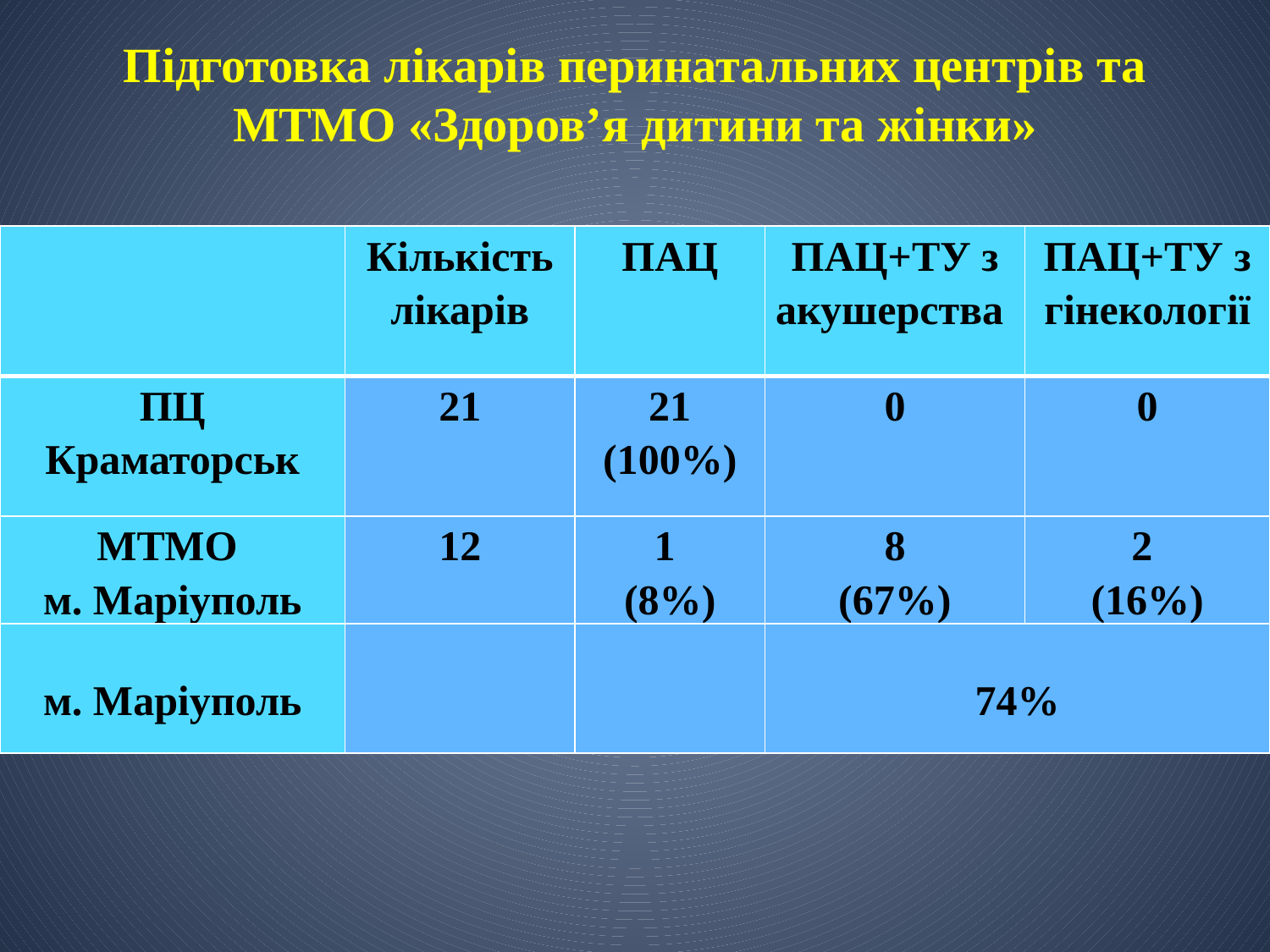

# Підготовка лікарів перинатальних центрів та МТМО «Здоров’я дитини та жінки»
|  | Кількість лікарів | ПАЦ | ПАЦ+ТУ з акушерства | ПАЦ+ТУ з гінекології |
| --- | --- | --- | --- | --- |
| ПЦ Краматорськ | 21 | 21 (100%) | 0 | 0 |
| МТМО м. Маріуполь | 12 | 1 (8%) | 8 (67%) | 2 (16%) |
| м. Маріуполь |  |  | 74% |  |